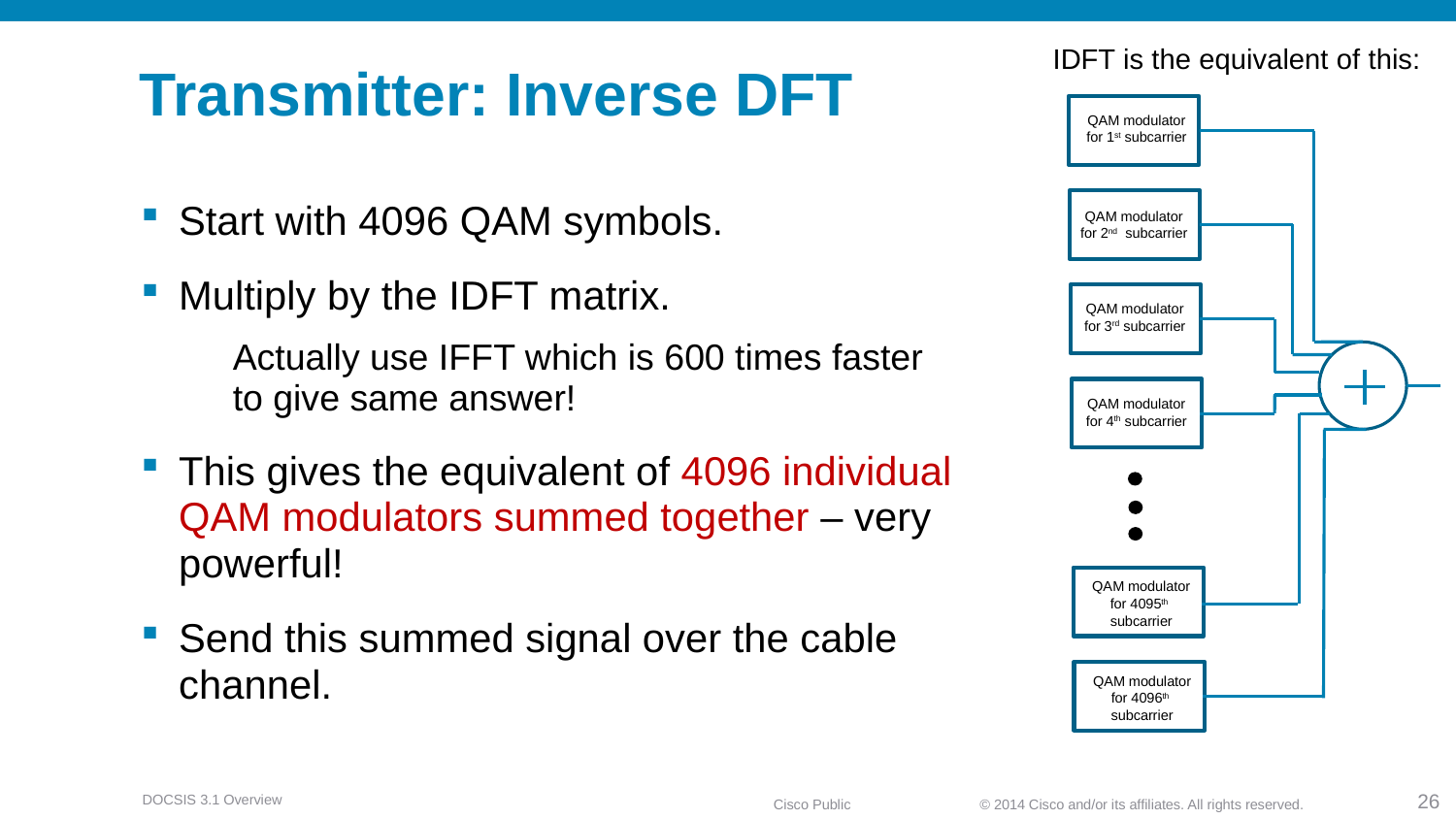

IDFT is the equivalent of this:
# Transmitter: Inverse DFT

QAM modulator for 1st subcarrier

QAM modulator for 2nd  subcarrier
Start with 4096 QAM symbols.
Multiply by the IDFT matrix.
Actually use IFFT which is 600 times faster to give same answer!
This gives the equivalent of 4096 individual QAM modulators summed together – very powerful!
Send this summed signal over the cable channel.

QAM modulator for 3rd subcarrier

QAM modulator for 4th subcarrier

QAM modulator for 4095th  subcarrier

QAM modulator for 4096th  subcarrier